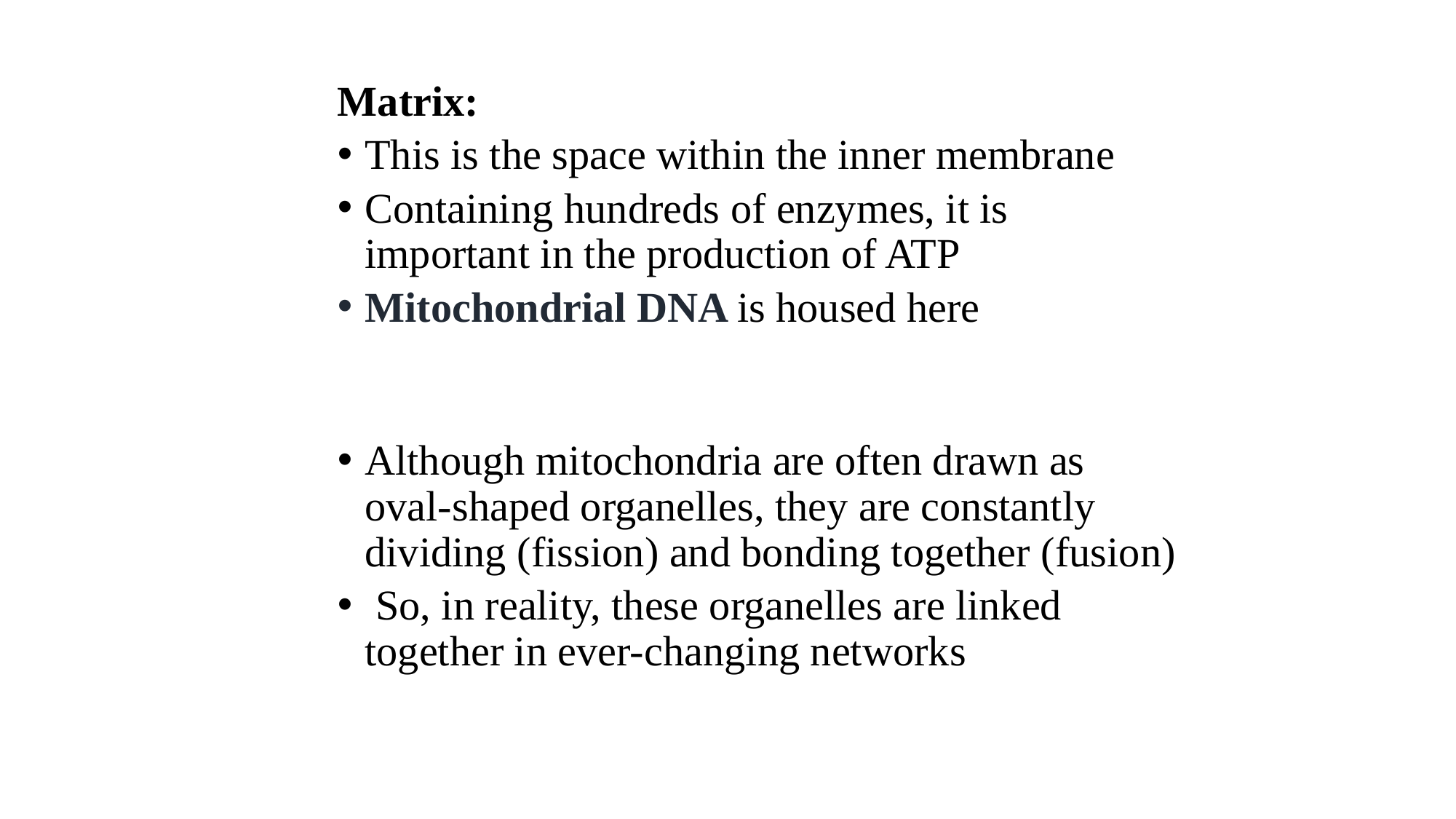

#
Matrix:
This is the space within the inner membrane
Containing hundreds of enzymes, it is important in the production of ATP
Mitochondrial DNA is housed here

Although mitochondria are often drawn as oval-shaped organelles, they are constantly dividing (fission) and bonding together (fusion)
 So, in reality, these organelles are linked together in ever-changing networks